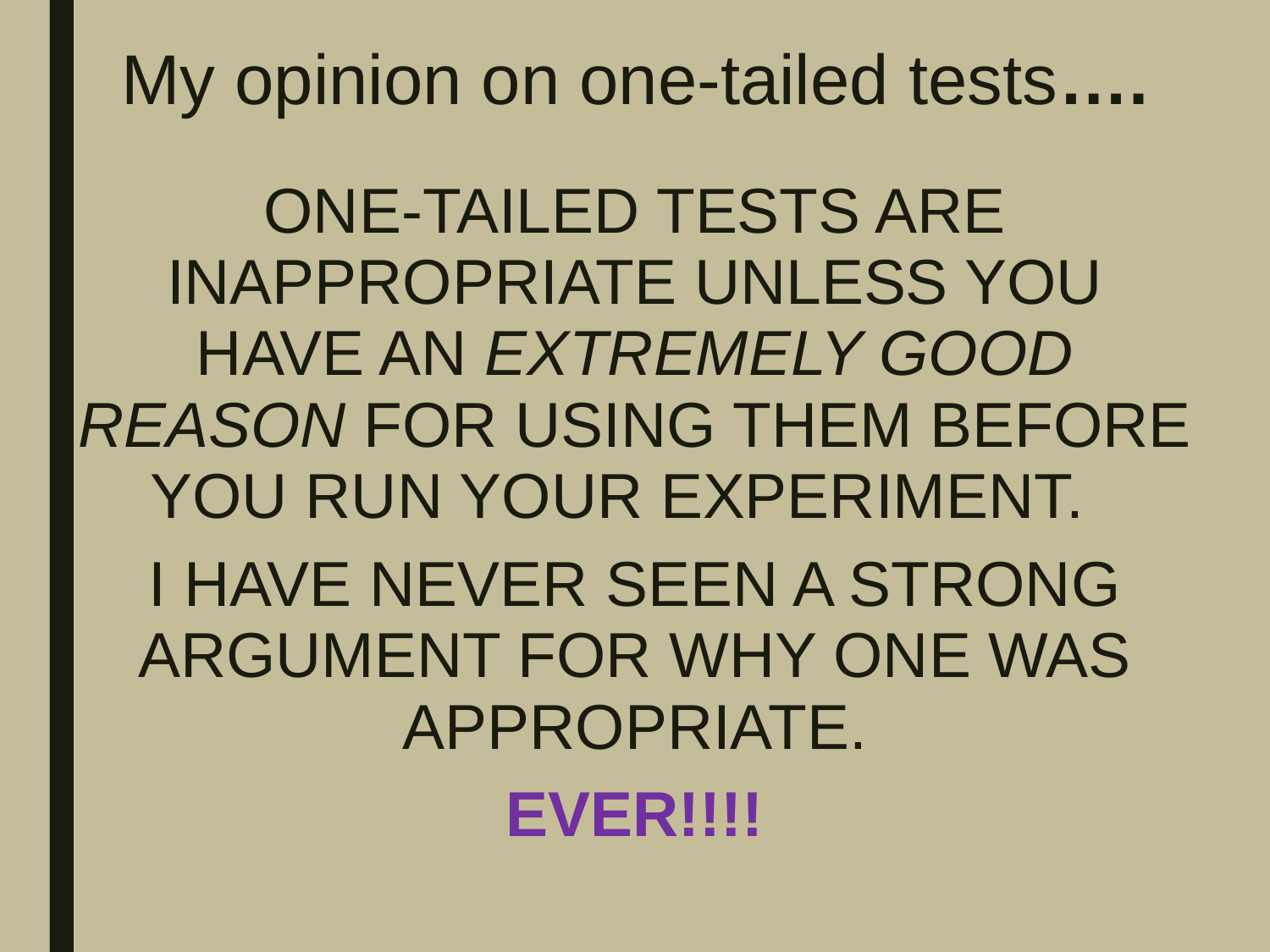

# My opinion on one-tailed tests….
ONE-TAILED TESTS ARE INAPPROPRIATE UNLESS YOU HAVE AN EXTREMELY GOOD REASON FOR USING THEM BEFORE YOU RUN YOUR EXPERIMENT.
I HAVE NEVER SEEN A STRONG ARGUMENT FOR WHY ONE WAS APPROPRIATE.
EVER!!!!